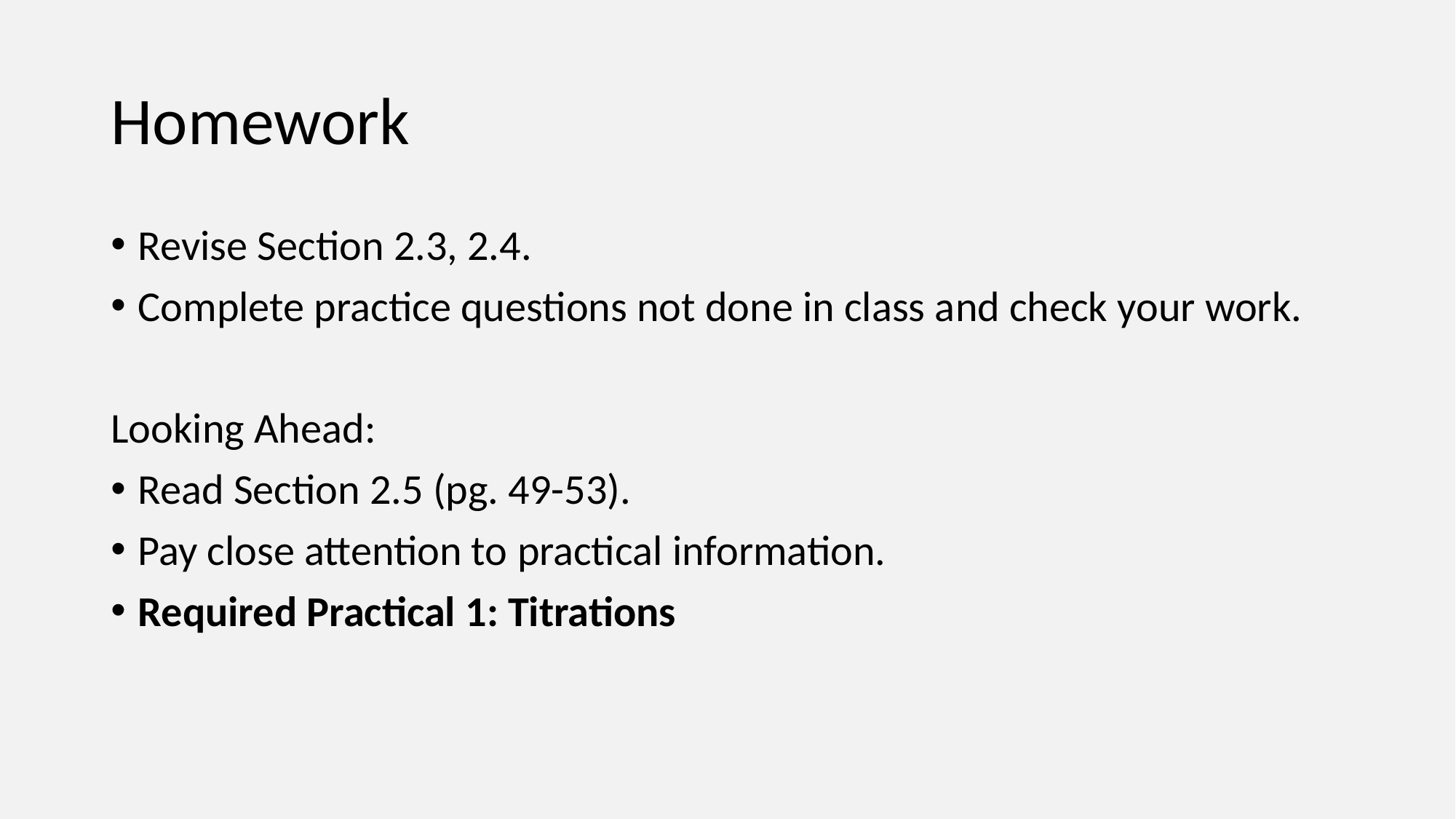

# Homework
Revise Section 2.3, 2.4.
Complete practice questions not done in class and check your work.

Looking Ahead:
Read Section 2.5 (pg. 49-53).
Pay close attention to practical information.
Required Practical 1: Titrations